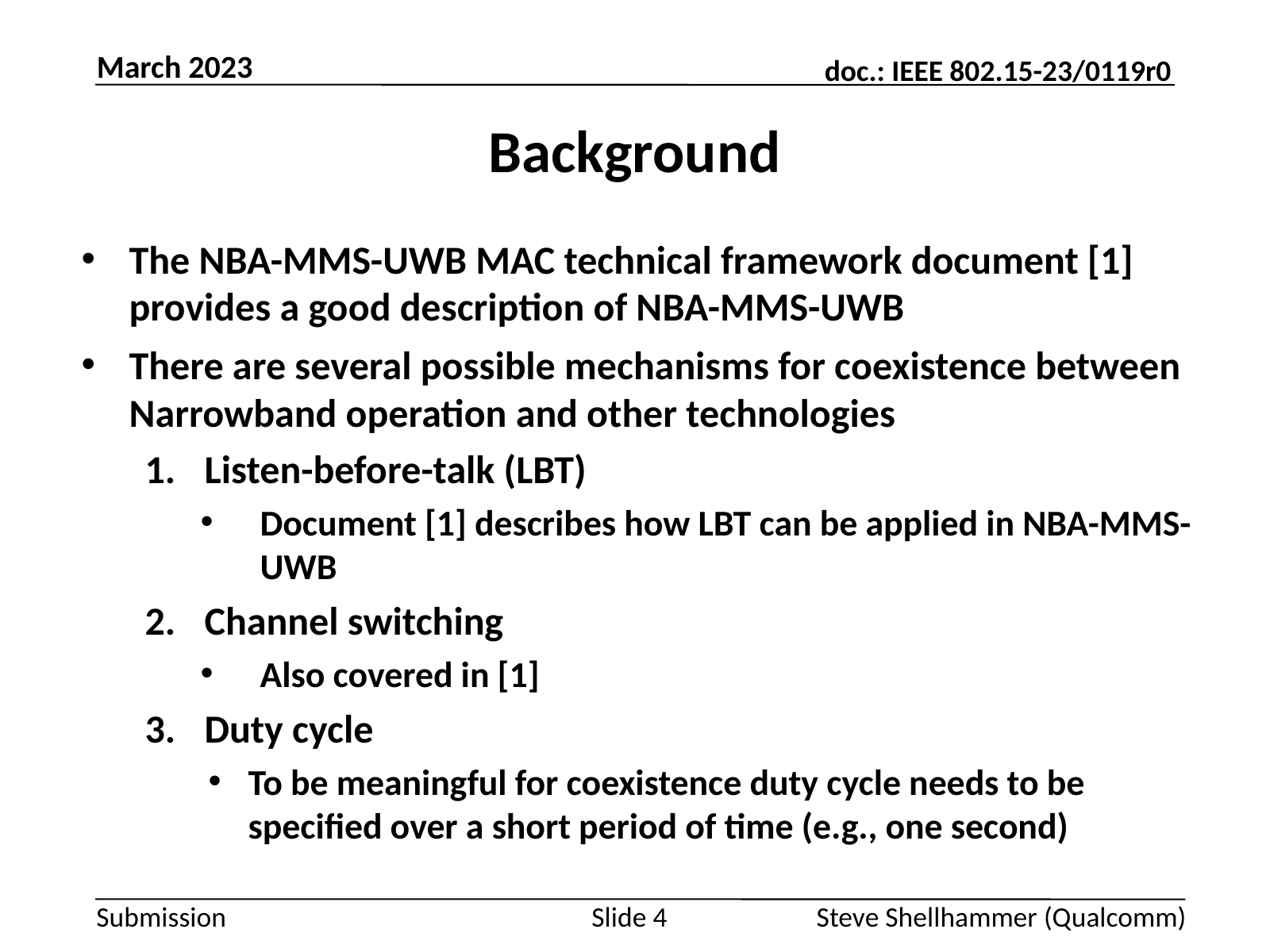

March 2023
# Background
The NBA-MMS-UWB MAC technical framework document [1] provides a good description of NBA-MMS-UWB
There are several possible mechanisms for coexistence between Narrowband operation and other technologies
Listen-before-talk (LBT)
Document [1] describes how LBT can be applied in NBA-MMS-UWB
Channel switching
Also covered in [1]
Duty cycle
To be meaningful for coexistence duty cycle needs to be specified over a short period of time (e.g., one second)
Slide 4
Steve Shellhammer (Qualcomm)